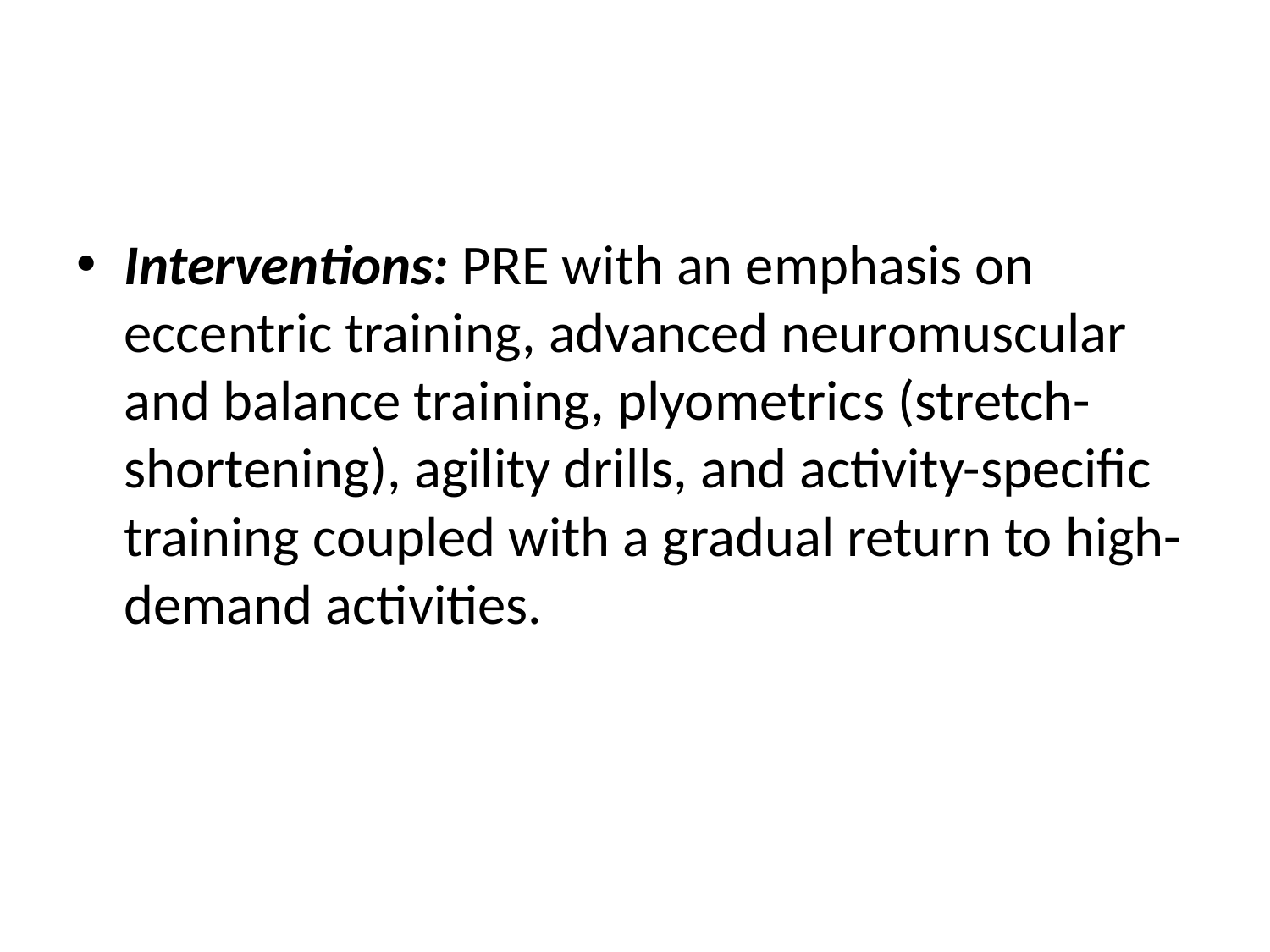

#
Interventions: PRE with an emphasis on eccentric training, advanced neuromuscular and balance training, plyometrics (stretch-shortening), agility drills, and activity-specific training coupled with a gradual return to high-demand activities.